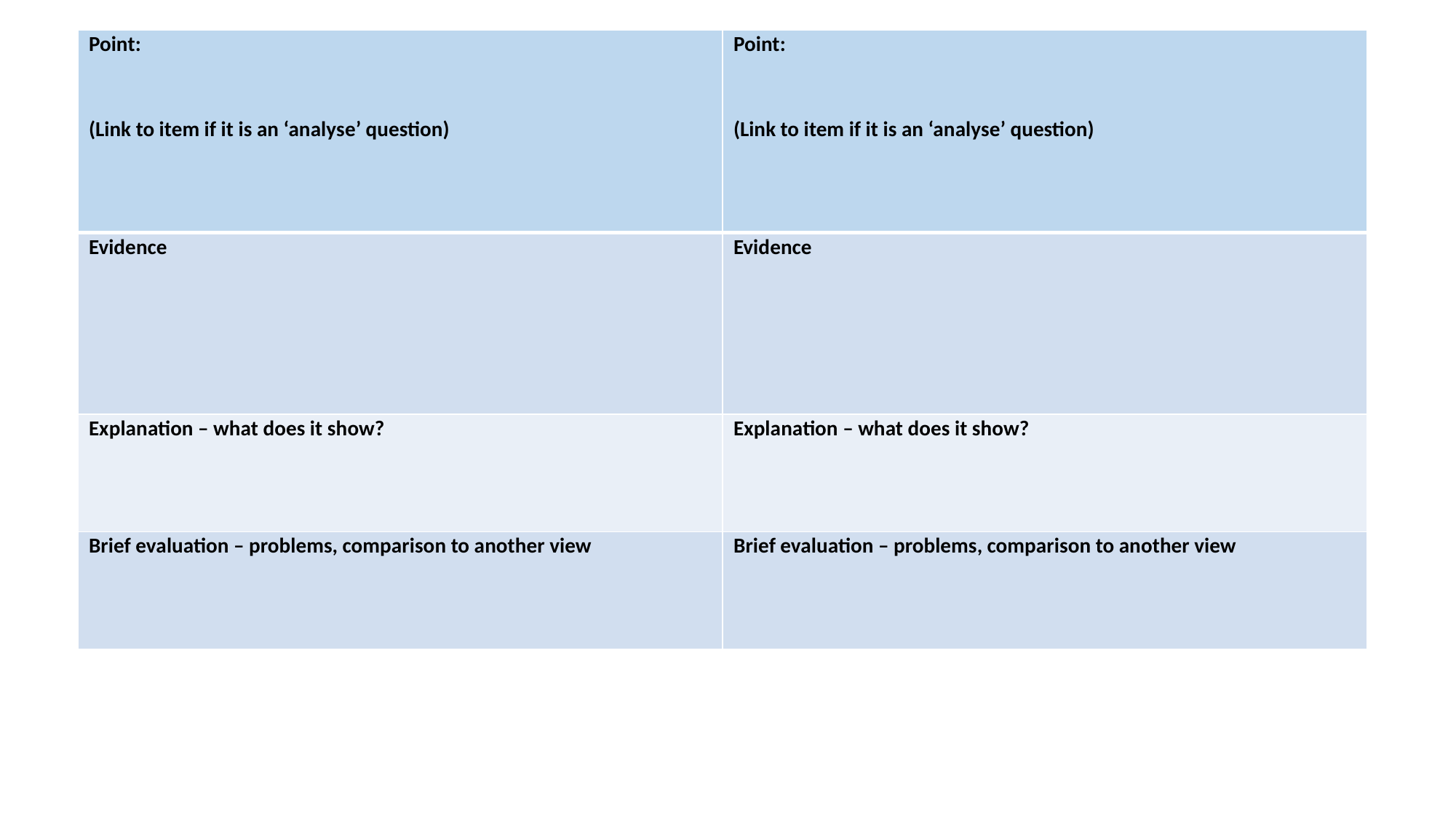

| Point: (Link to item if it is an ‘analyse’ question) | Point: (Link to item if it is an ‘analyse’ question) |
| --- | --- |
| Evidence | Evidence |
| Explanation – what does it show? | Explanation – what does it show? |
| Brief evaluation – problems, comparison to another view | Brief evaluation – problems, comparison to another view |